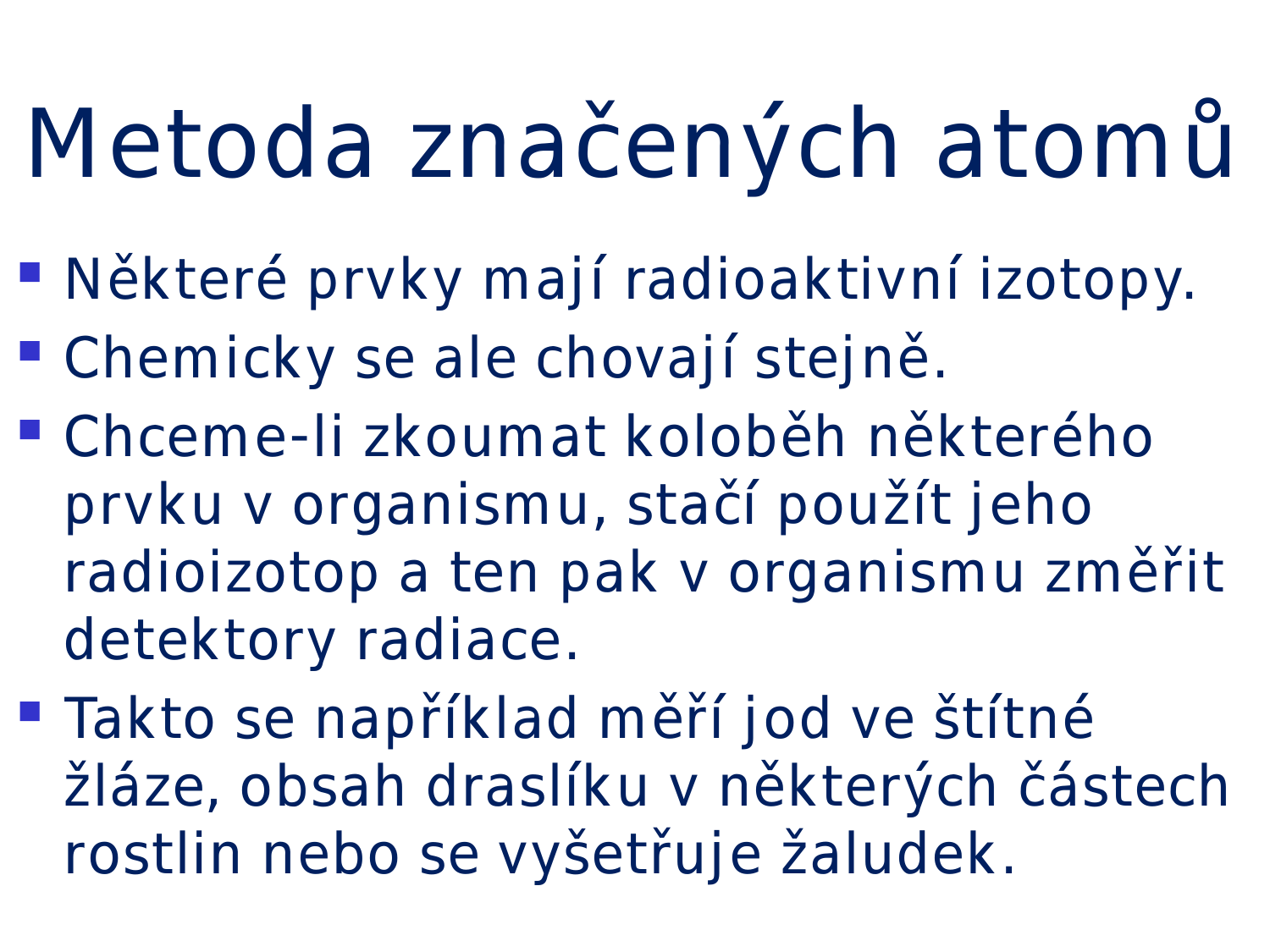

# Metoda značených atomů
Některé prvky mají radioaktivní izotopy.
Chemicky se ale chovají stejně.
Chceme-li zkoumat koloběh některého prvku v organismu, stačí použít jeho radioizotop a ten pak v organismu změřit detektory radiace.
Takto se například měří jod ve štítné žláze, obsah draslíku v některých částech rostlin nebo se vyšetřuje žaludek.
1.vržený stín
2.plný stín